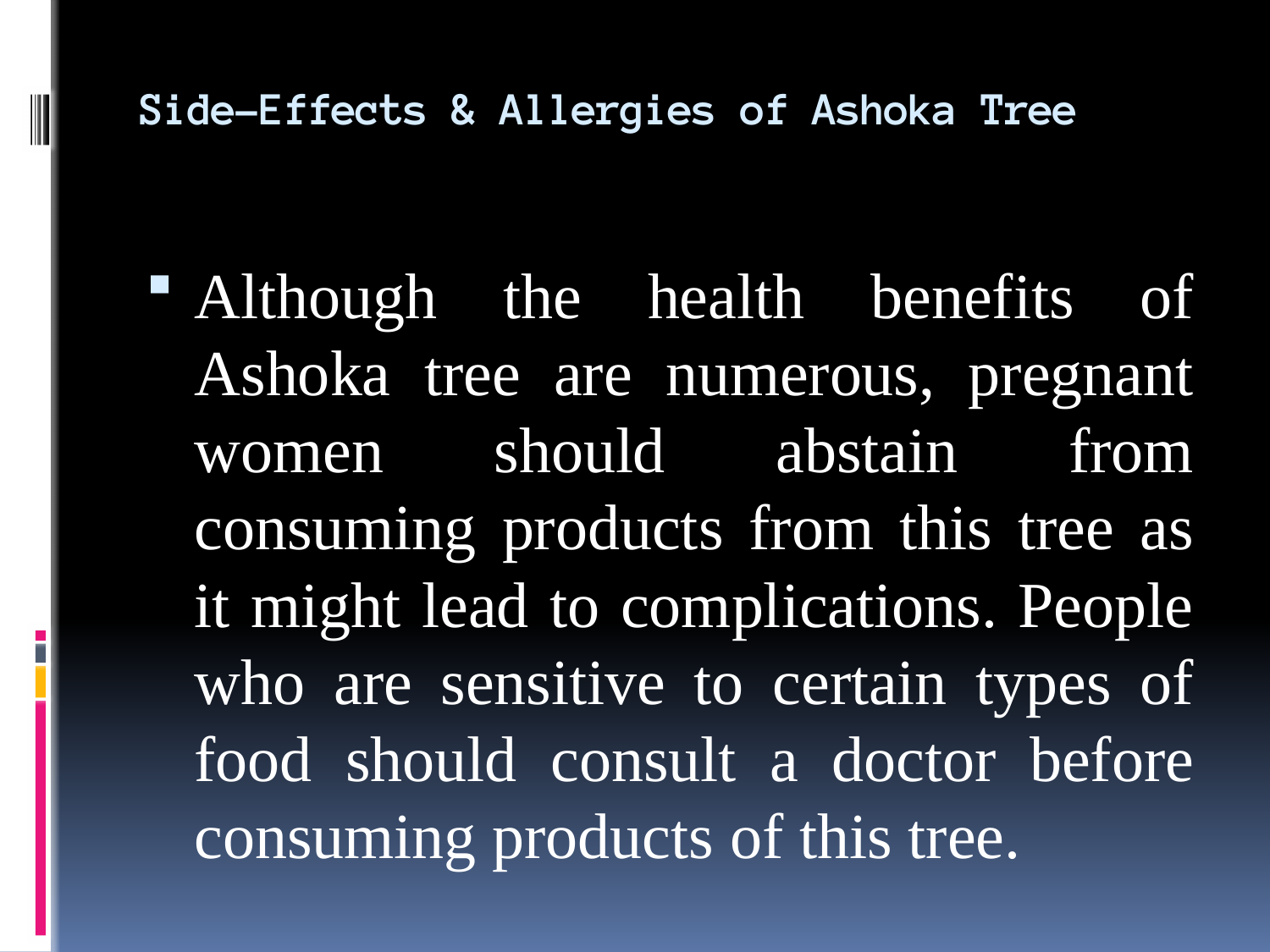

# Side-Effects & Allergies of Ashoka Tree
Although the health benefits of Ashoka tree are numerous, pregnant women should abstain from consuming products from this tree as it might lead to complications. People who are sensitive to certain types of food should consult a doctor before consuming products of this tree.